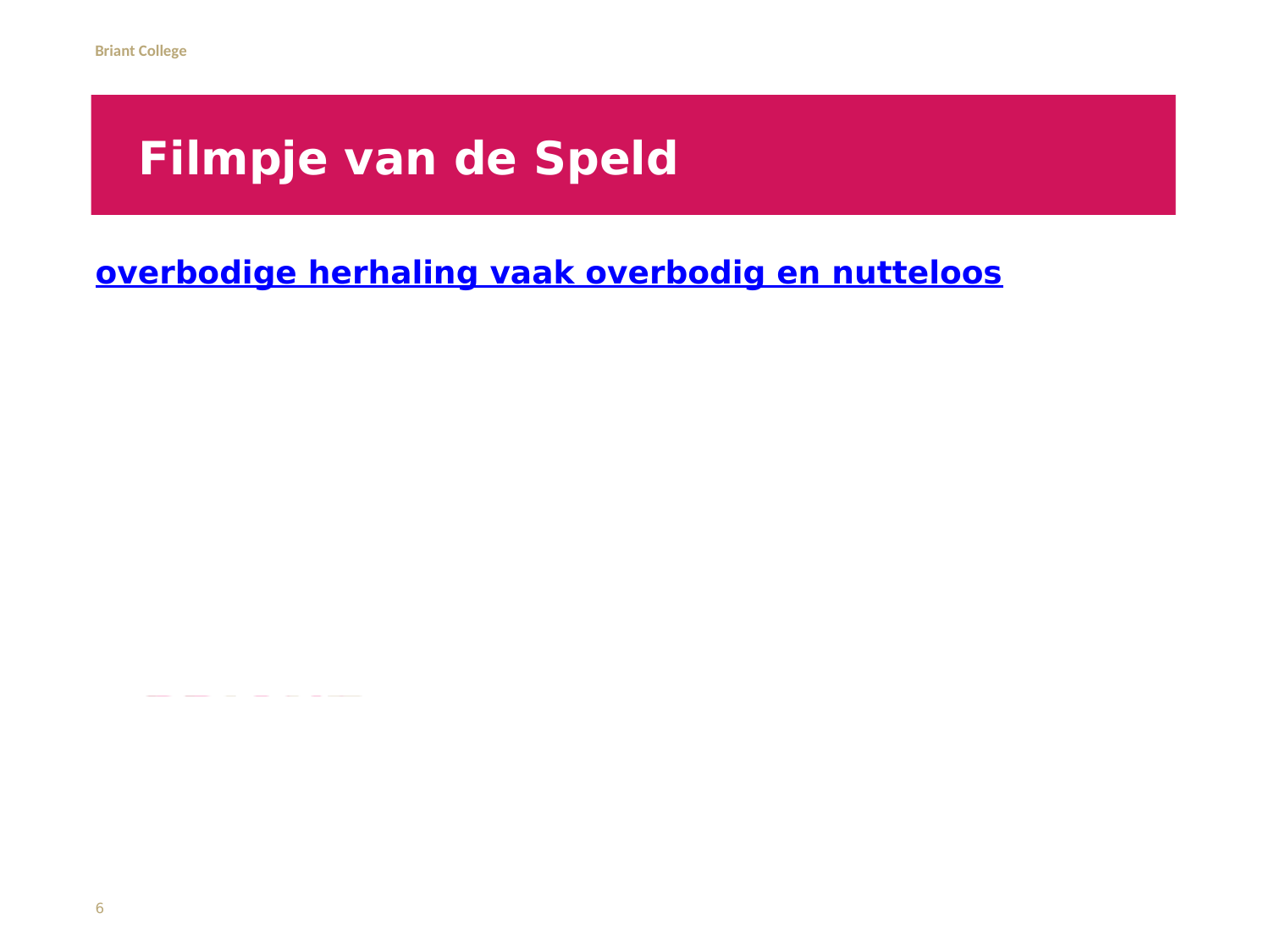

# Filmpje van de Speld
overbodige herhaling vaak overbodig en nutteloos
6